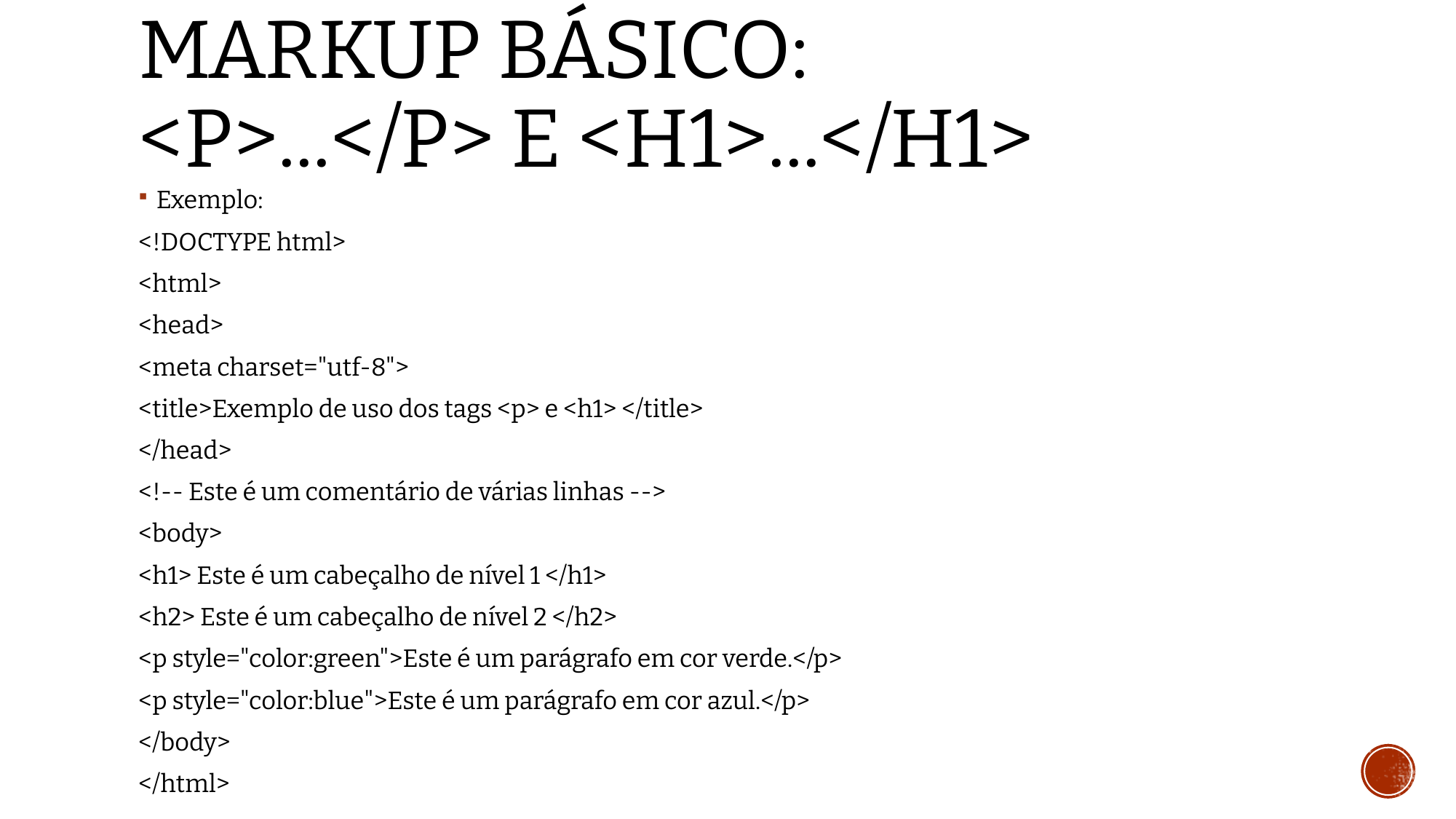

Markup básico:
<p>...</p> e <h1>...</h1>
Exemplo:
<!DOCTYPE html>
<html>
<head>
<meta charset="utf-8">
<title>Exemplo de uso dos tags <p> e <h1> </title>
</head>
<!-- Este é um comentário de várias linhas -->
<body>
<h1> Este é um cabeçalho de nível 1 </h1>
<h2> Este é um cabeçalho de nível 2 </h2>
<p style="color:green">Este é um parágrafo em cor verde.</p>
<p style="color:blue">Este é um parágrafo em cor azul.</p>
</body>
</html>